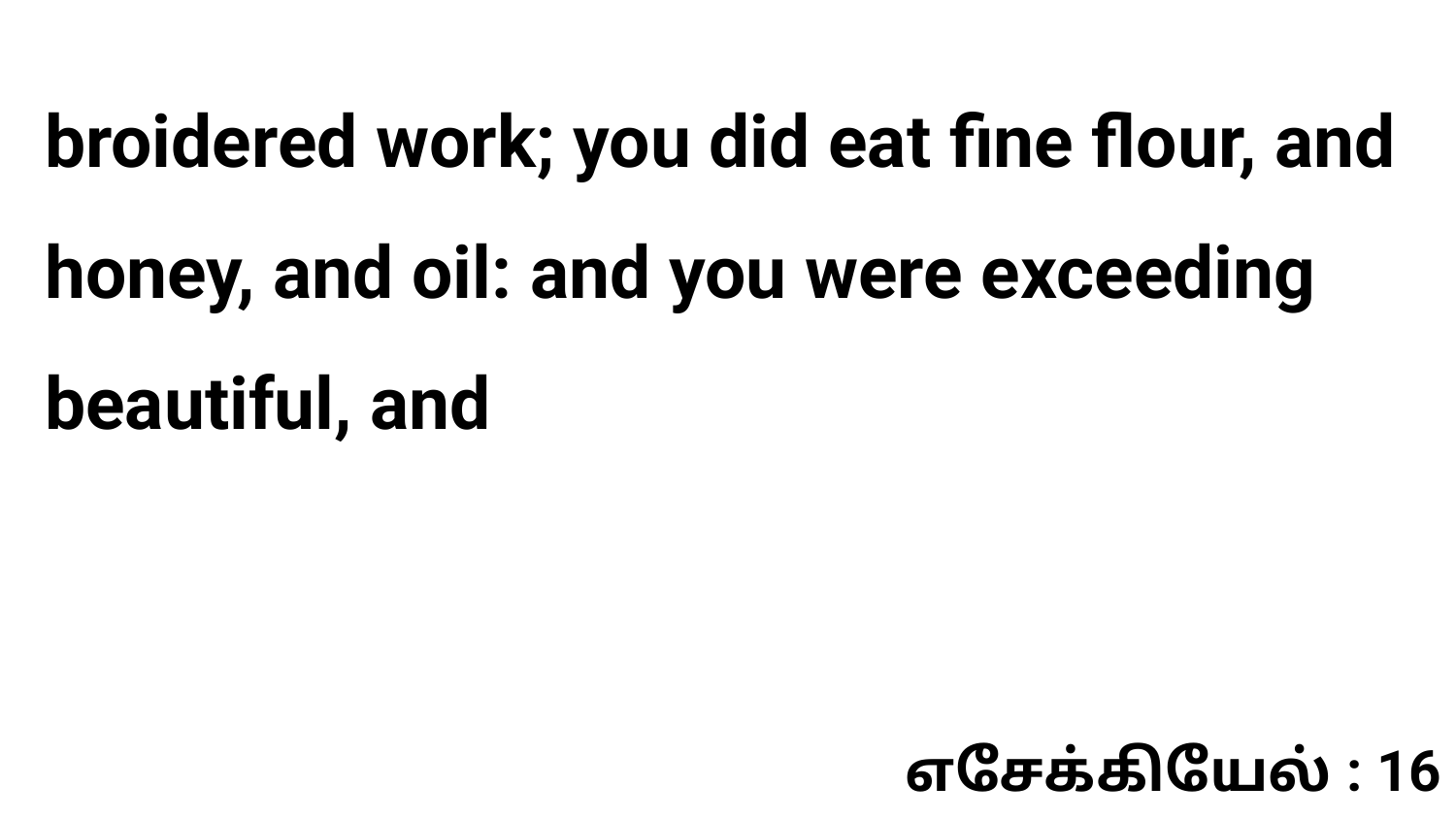

broidered work; you did eat fine flour, and honey, and oil: and you were exceeding beautiful, and
எசேக்கியேல் : 16